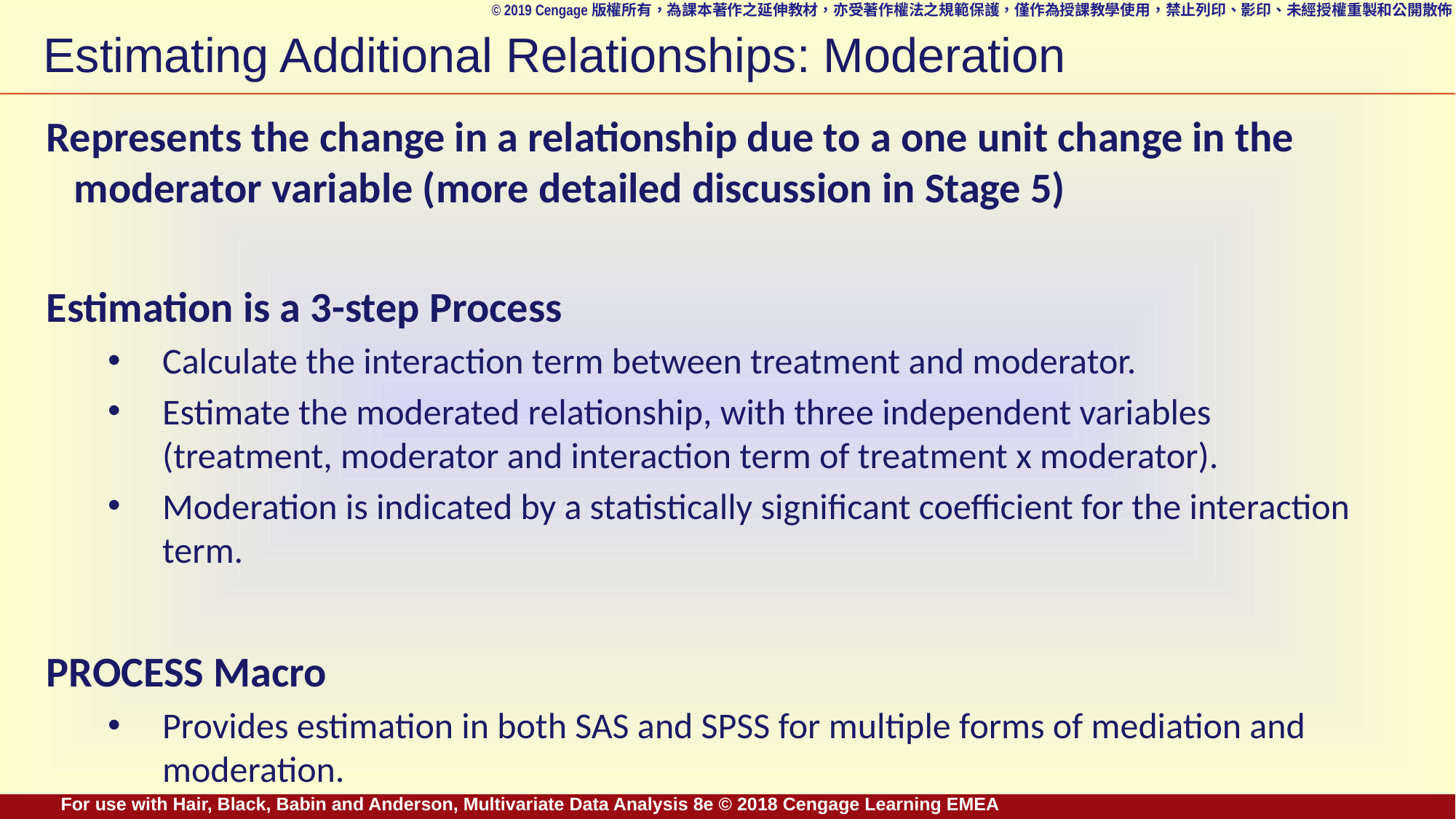

# Estimating Additional Relationships: Moderation
Represents the change in a relationship due to a one unit change in the moderator variable (more detailed discussion in Stage 5)

Estimation is a 3-step Process
Calculate the interaction term between treatment and moderator.
Estimate the moderated relationship, with three independent variables (treatment, moderator and interaction term of treatment x moderator).
Moderation is indicated by a statistically significant coefficient for the interaction term.

PROCESS Macro
Provides estimation in both SAS and SPSS for multiple forms of mediation and moderation.
For use with Hair, Black, Babin and Anderson, Multivariate Data Analysis 8e © 2018 Cengage Learning EMEA